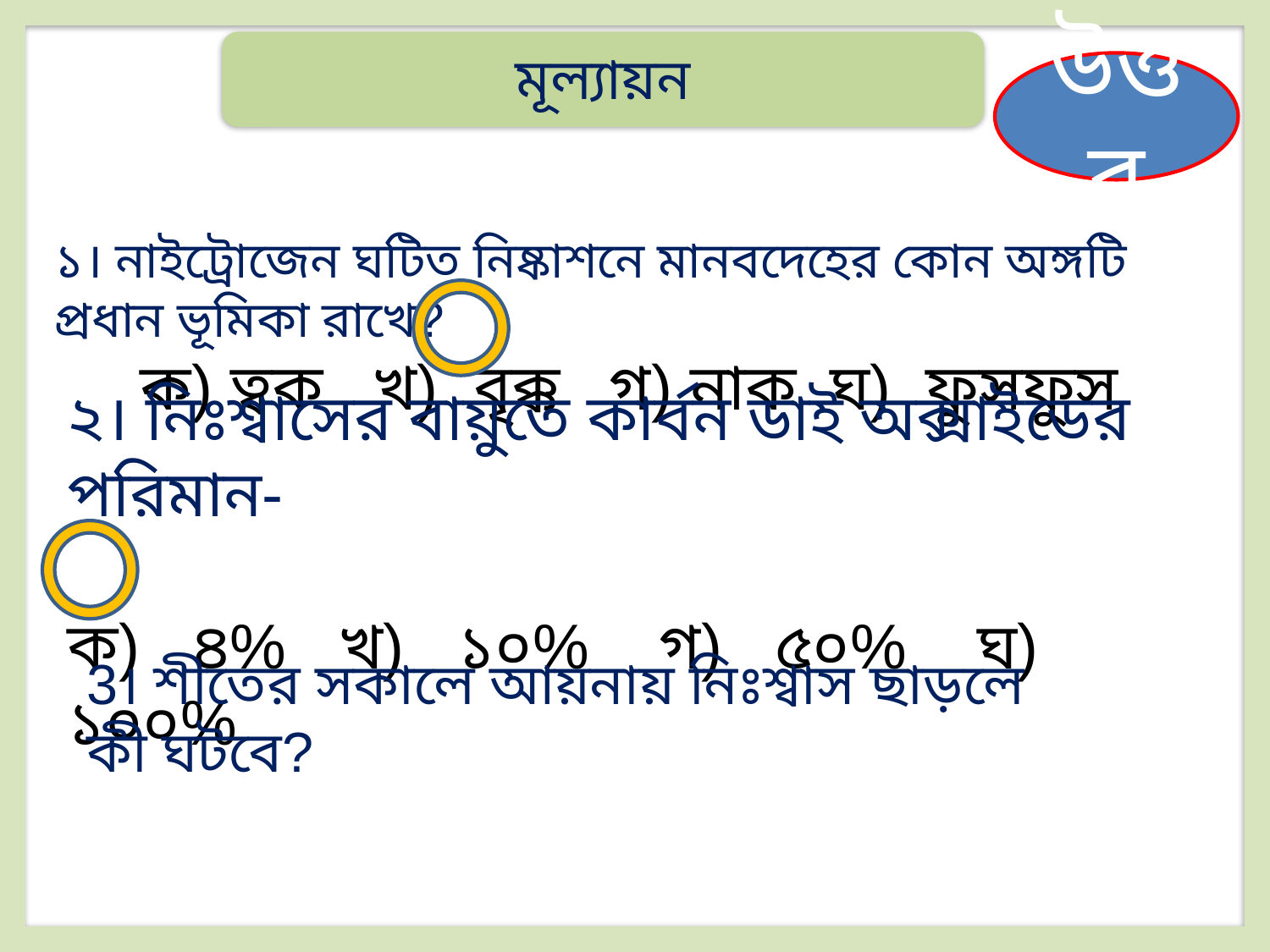

মূল্যায়ন
উত্তর
১। নাইট্রোজেন ঘটিত নিষ্কাশনে মানবদেহের কোন অঙ্গটি প্রধান ভূমিকা রাখে?
ক) ত্বক   খ)  বৃক্ক   গ) নাক  ঘ)  ফুসফুস

২। নিঃশ্বাসের বায়ুতে কার্বন ডাই অক্সাইডের পরিমান-

ক)   ৪%   খ)   ১০%    গ)   ৫০%    ঘ)     ১০০%

3। শীতের সকালে আয়নায় নিঃশ্বাস ছাড়লে কী ঘটবে?